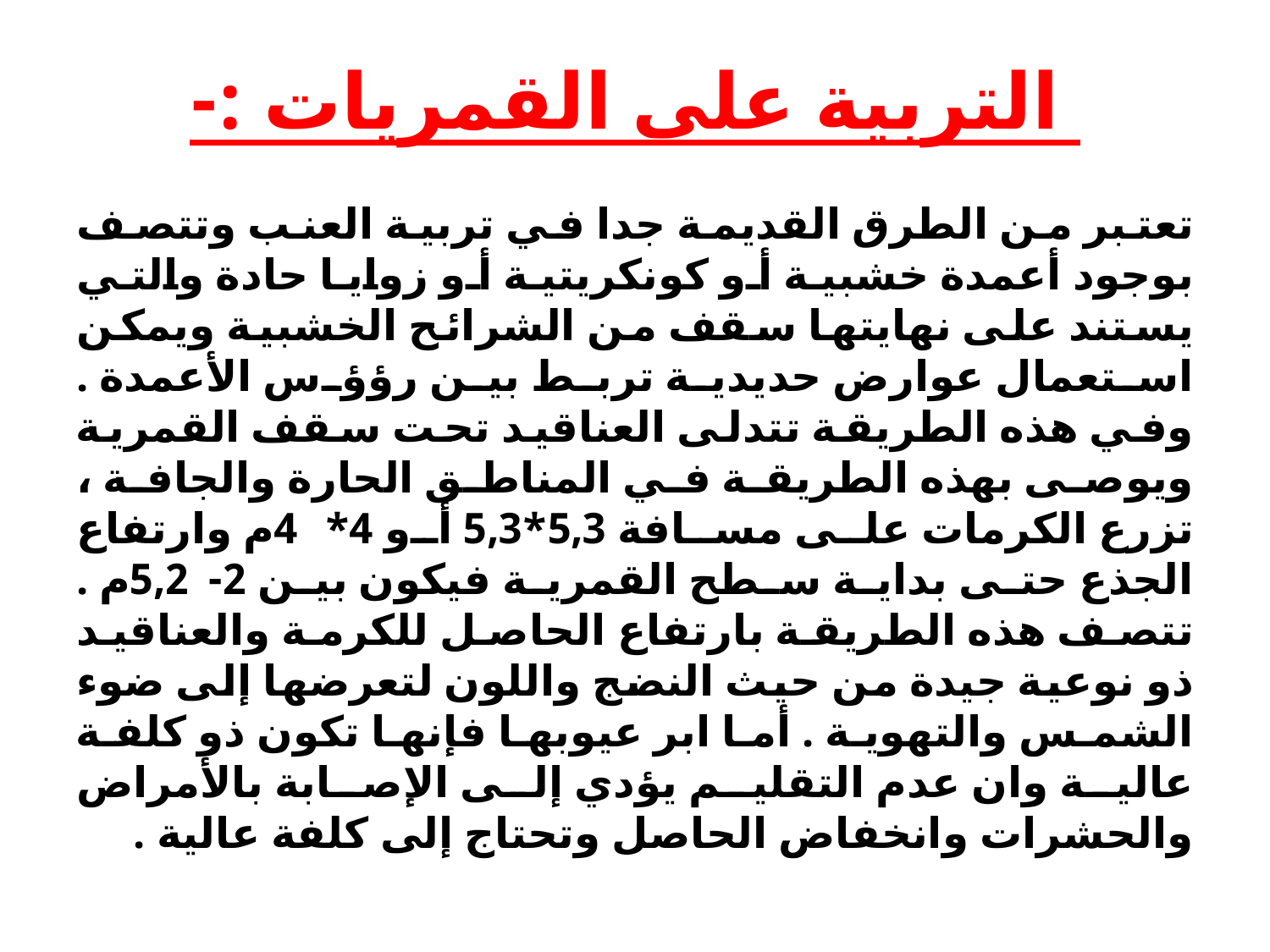

# التربية على القمريات :-
تعتبر من الطرق القديمة جدا في تربية العنب وتتصف بوجود أعمدة خشبية أو كونكريتية أو زوايا حادة والتي يستند على نهايتها سقف من الشرائح الخشبية ويمكن استعمال عوارض حديدية تربط بين رؤؤس الأعمدة . وفي هذه الطريقة تتدلى العناقيد تحت سقف القمرية ويوصى بهذه الطريقة في المناطق الحارة والجافة ، تزرع الكرمات على مسافة 5,3*5,3 أو 4*4م وارتفاع الجذع حتى بداية سطح القمرية فيكون بين 2-5,2م . تتصف هذه الطريقة بارتفاع الحاصل للكرمة والعناقيد ذو نوعية جيدة من حيث النضج واللون لتعرضها إلى ضوء الشمس والتهوية . أما ابر عيوبها فإنها تكون ذو كلفة عالية وان عدم التقليم يؤدي إلى الإصابة بالأمراض والحشرات وانخفاض الحاصل وتحتاج إلى كلفة عالية .